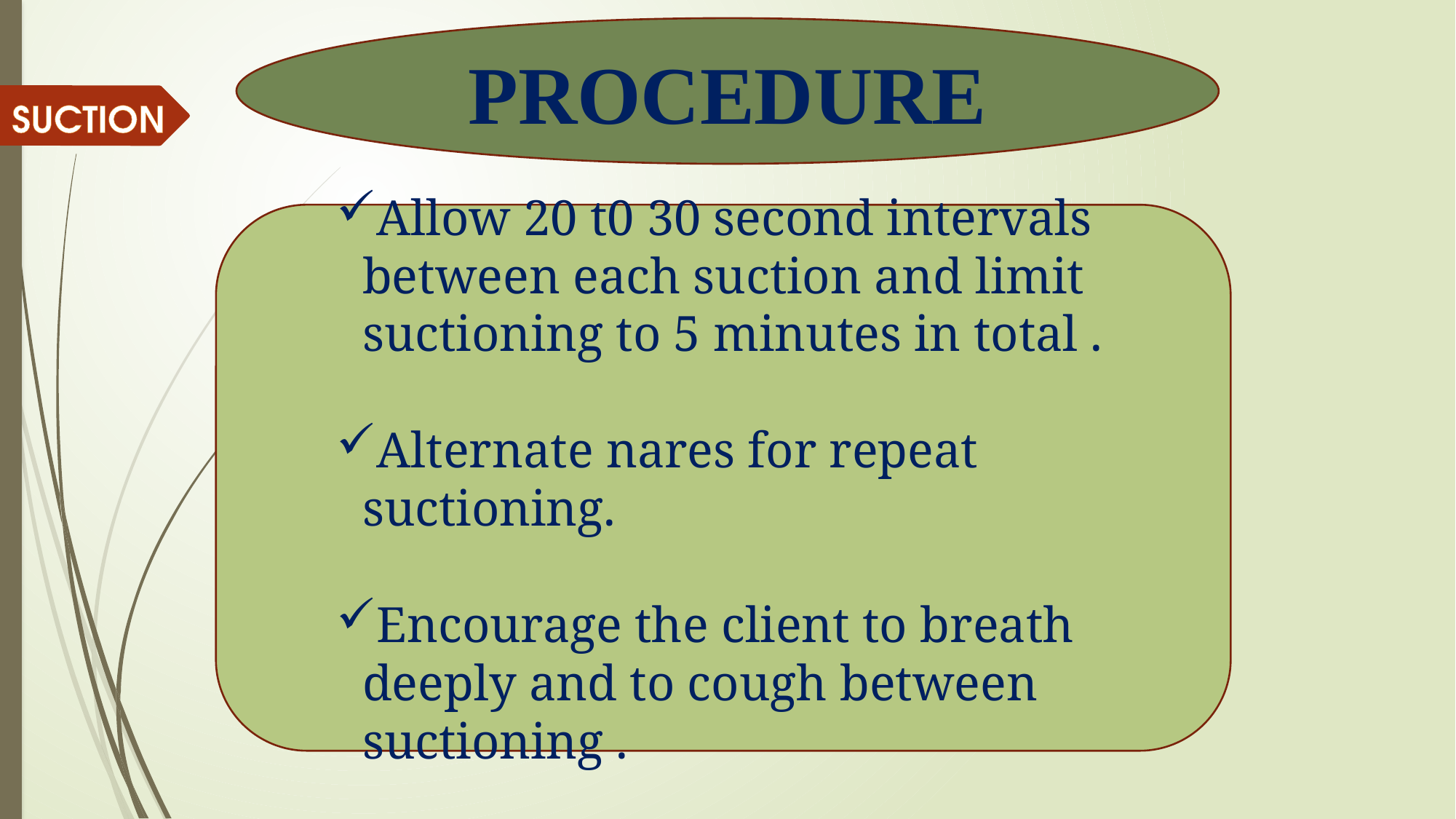

PROCEDURE
SUCTION
Allow 20 t0 30 second intervals between each suction and limit suctioning to 5 minutes in total .

Alternate nares for repeat suctioning.

Encourage the client to breath deeply and to cough between suctioning .